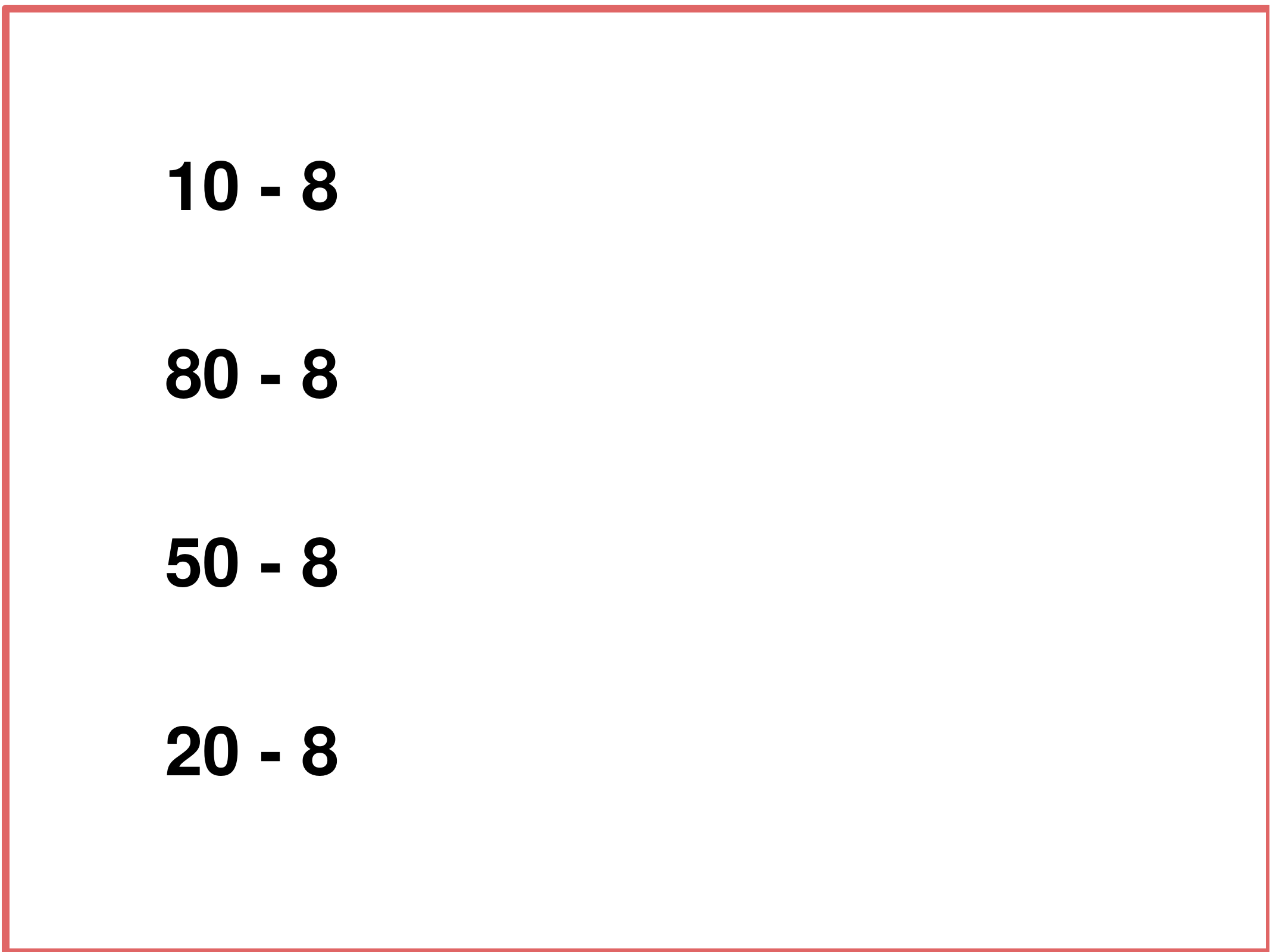

10 - 8

80 - 8

50 - 8

20 - 8